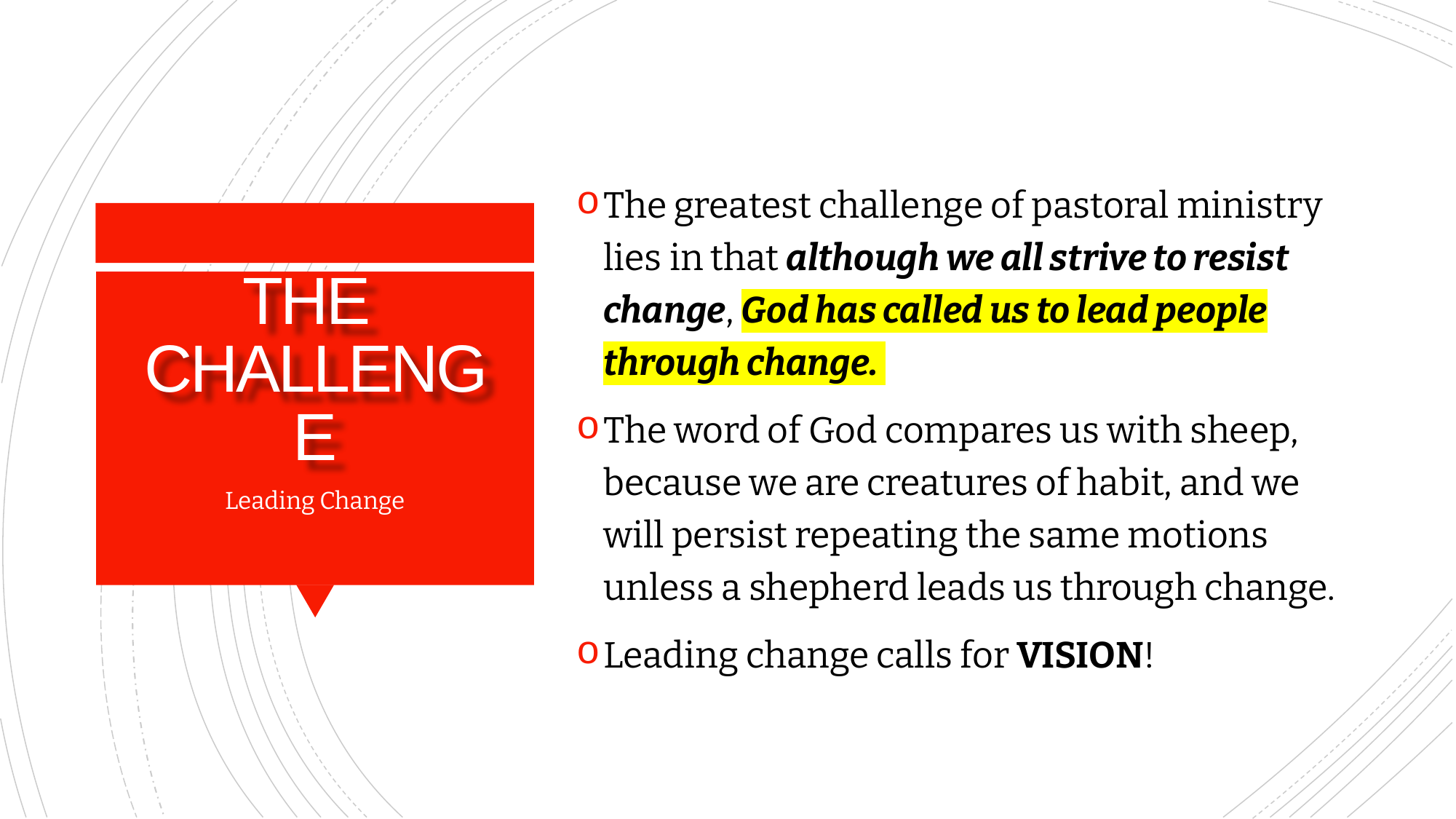

The greatest challenge of pastoral ministry lies in that although we all strive to resist change, God has called us to lead people through change.
The word of God compares us with sheep, because we are creatures of habit, and we will persist repeating the same motions unless a shepherd leads us through change.
Leading change calls for VISION!

# THE CHALLENGE
Leading Change